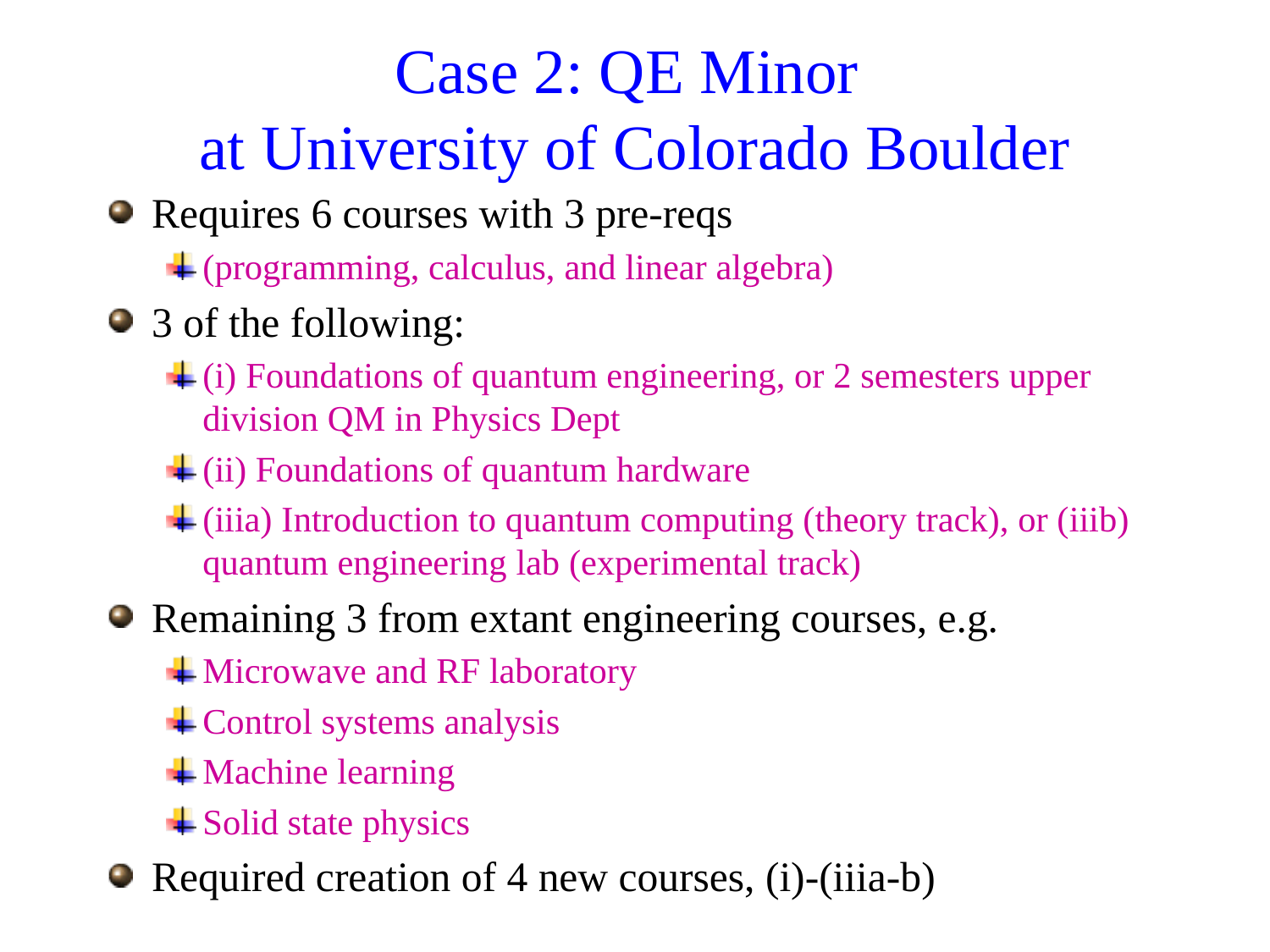

# Case 2: QE Minor at University of Colorado Boulder
Requires 6 courses with 3 pre-reqs
(programming, calculus, and linear algebra)
3 of the following:
(i) Foundations of quantum engineering, or 2 semesters upper division QM in Physics Dept
(ii) Foundations of quantum hardware
(iiia) Introduction to quantum computing (theory track), or (iiib) quantum engineering lab (experimental track)
Remaining 3 from extant engineering courses, e.g.
Microwave and RF laboratory
Control systems analysis
Machine learning
Solid state physics
Required creation of 4 new courses, (i)-(iiia-b)